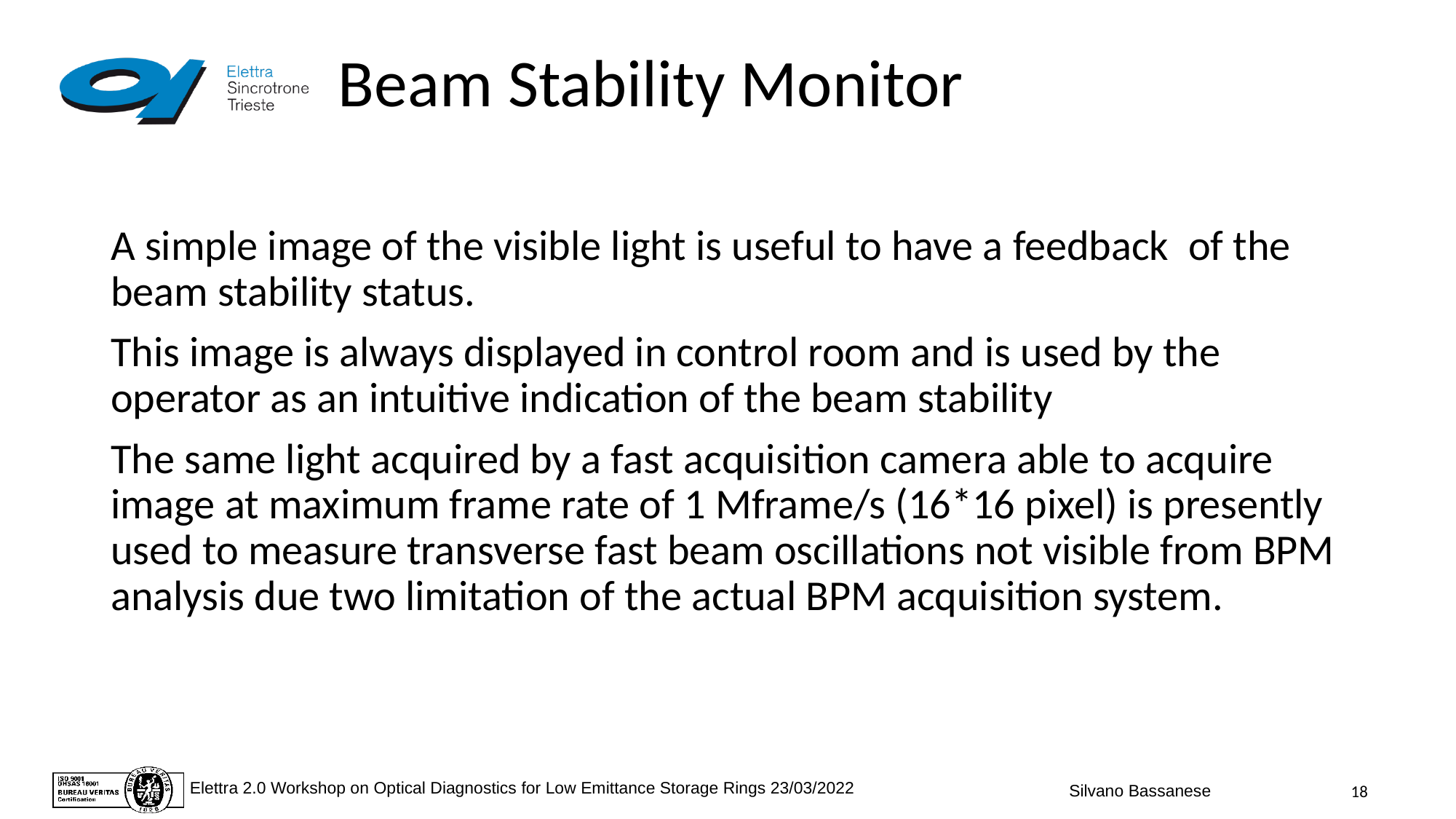

Beam Stability Monitor
A simple image of the visible light is useful to have a feedback  of the beam stability status.
This image is always displayed in control room and is used by the operator as an intuitive indication of the beam stability
The same light acquired by a fast acquisition camera able to acquire image at maximum frame rate of 1 Mframe/s (16*16 pixel) is presently used to measure transverse fast beam oscillations not visible from BPM analysis due two limitation of the actual BPM acquisition system.